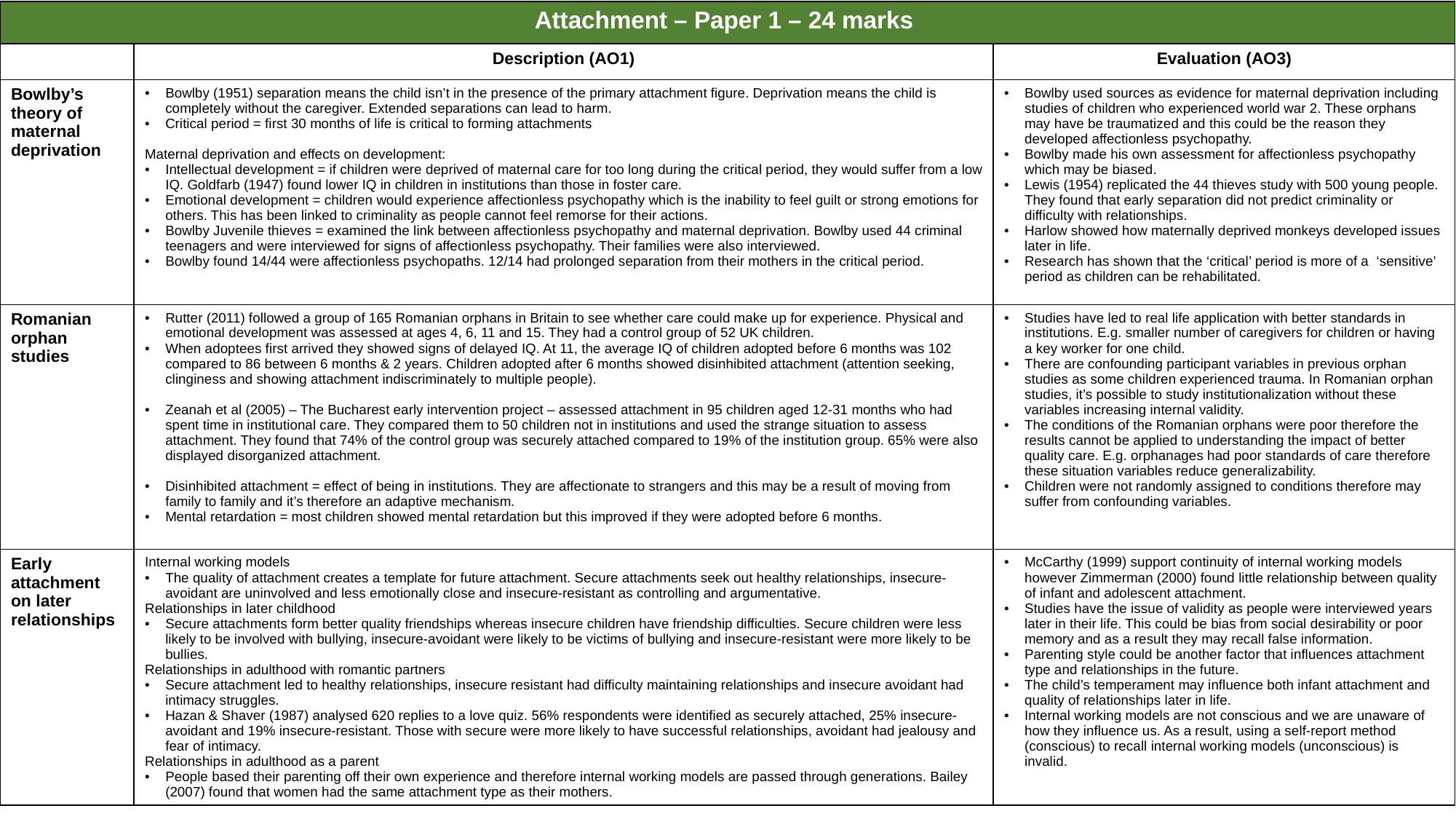

| Attachment – Paper 1 – 24 marks |  |  |
| --- | --- | --- |
|  | Description (AO1) | Evaluation (AO3) |
| Bowlby’s theory of maternal deprivation | Bowlby (1951) separation means the child isn’t in the presence of the primary attachment figure. Deprivation means the child is completely without the caregiver. Extended separations can lead to harm. Critical period = first 30 months of life is critical to forming attachments Maternal deprivation and effects on development: Intellectual development = if children were deprived of maternal care for too long during the critical period, they would suffer from a low IQ. Goldfarb (1947) found lower IQ in children in institutions than those in foster care. Emotional development = children would experience affectionless psychopathy which is the inability to feel guilt or strong emotions for others. This has been linked to criminality as people cannot feel remorse for their actions. Bowlby Juvenile thieves = examined the link between affectionless psychopathy and maternal deprivation. Bowlby used 44 criminal teenagers and were interviewed for signs of affectionless psychopathy. Their families were also interviewed. Bowlby found 14/44 were affectionless psychopaths. 12/14 had prolonged separation from their mothers in the critical period. | Bowlby used sources as evidence for maternal deprivation including studies of children who experienced world war 2. These orphans may have be traumatized and this could be the reason they developed affectionless psychopathy. Bowlby made his own assessment for affectionless psychopathy which may be biased. Lewis (1954) replicated the 44 thieves study with 500 young people. They found that early separation did not predict criminality or difficulty with relationships. Harlow showed how maternally deprived monkeys developed issues later in life. Research has shown that the ‘critical’ period is more of a ‘sensitive’ period as children can be rehabilitated. |
| Romanian orphan studies | Rutter (2011) followed a group of 165 Romanian orphans in Britain to see whether care could make up for experience. Physical and emotional development was assessed at ages 4, 6, 11 and 15. They had a control group of 52 UK children. When adoptees first arrived they showed signs of delayed IQ. At 11, the average IQ of children adopted before 6 months was 102 compared to 86 between 6 months & 2 years. Children adopted after 6 months showed disinhibited attachment (attention seeking, clinginess and showing attachment indiscriminately to multiple people). Zeanah et al (2005) – The Bucharest early intervention project – assessed attachment in 95 children aged 12-31 months who had spent time in institutional care. They compared them to 50 children not in institutions and used the strange situation to assess attachment. They found that 74% of the control group was securely attached compared to 19% of the institution group. 65% were also displayed disorganized attachment. Disinhibited attachment = effect of being in institutions. They are affectionate to strangers and this may be a result of moving from family to family and it’s therefore an adaptive mechanism. Mental retardation = most children showed mental retardation but this improved if they were adopted before 6 months. | Studies have led to real life application with better standards in institutions. E.g. smaller number of caregivers for children or having a key worker for one child. There are confounding participant variables in previous orphan studies as some children experienced trauma. In Romanian orphan studies, it’s possible to study institutionalization without these variables increasing internal validity. The conditions of the Romanian orphans were poor therefore the results cannot be applied to understanding the impact of better quality care. E.g. orphanages had poor standards of care therefore these situation variables reduce generalizability. Children were not randomly assigned to conditions therefore may suffer from confounding variables. |
| Early attachment on later relationships | Internal working models The quality of attachment creates a template for future attachment. Secure attachments seek out healthy relationships, insecure-avoidant are uninvolved and less emotionally close and insecure-resistant as controlling and argumentative. Relationships in later childhood Secure attachments form better quality friendships whereas insecure children have friendship difficulties. Secure children were less likely to be involved with bullying, insecure-avoidant were likely to be victims of bullying and insecure-resistant were more likely to be bullies. Relationships in adulthood with romantic partners Secure attachment led to healthy relationships, insecure resistant had difficulty maintaining relationships and insecure avoidant had intimacy struggles. Hazan & Shaver (1987) analysed 620 replies to a love quiz. 56% respondents were identified as securely attached, 25% insecure-avoidant and 19% insecure-resistant. Those with secure were more likely to have successful relationships, avoidant had jealousy and fear of intimacy. Relationships in adulthood as a parent People based their parenting off their own experience and therefore internal working models are passed through generations. Bailey (2007) found that women had the same attachment type as their mothers. | McCarthy (1999) support continuity of internal working models however Zimmerman (2000) found little relationship between quality of infant and adolescent attachment. Studies have the issue of validity as people were interviewed years later in their life. This could be bias from social desirability or poor memory and as a result they may recall false information. Parenting style could be another factor that influences attachment type and relationships in the future. The child’s temperament may influence both infant attachment and quality of relationships later in life. Internal working models are not conscious and we are unaware of how they influence us. As a result, using a self-report method (conscious) to recall internal working models (unconscious) is invalid. |